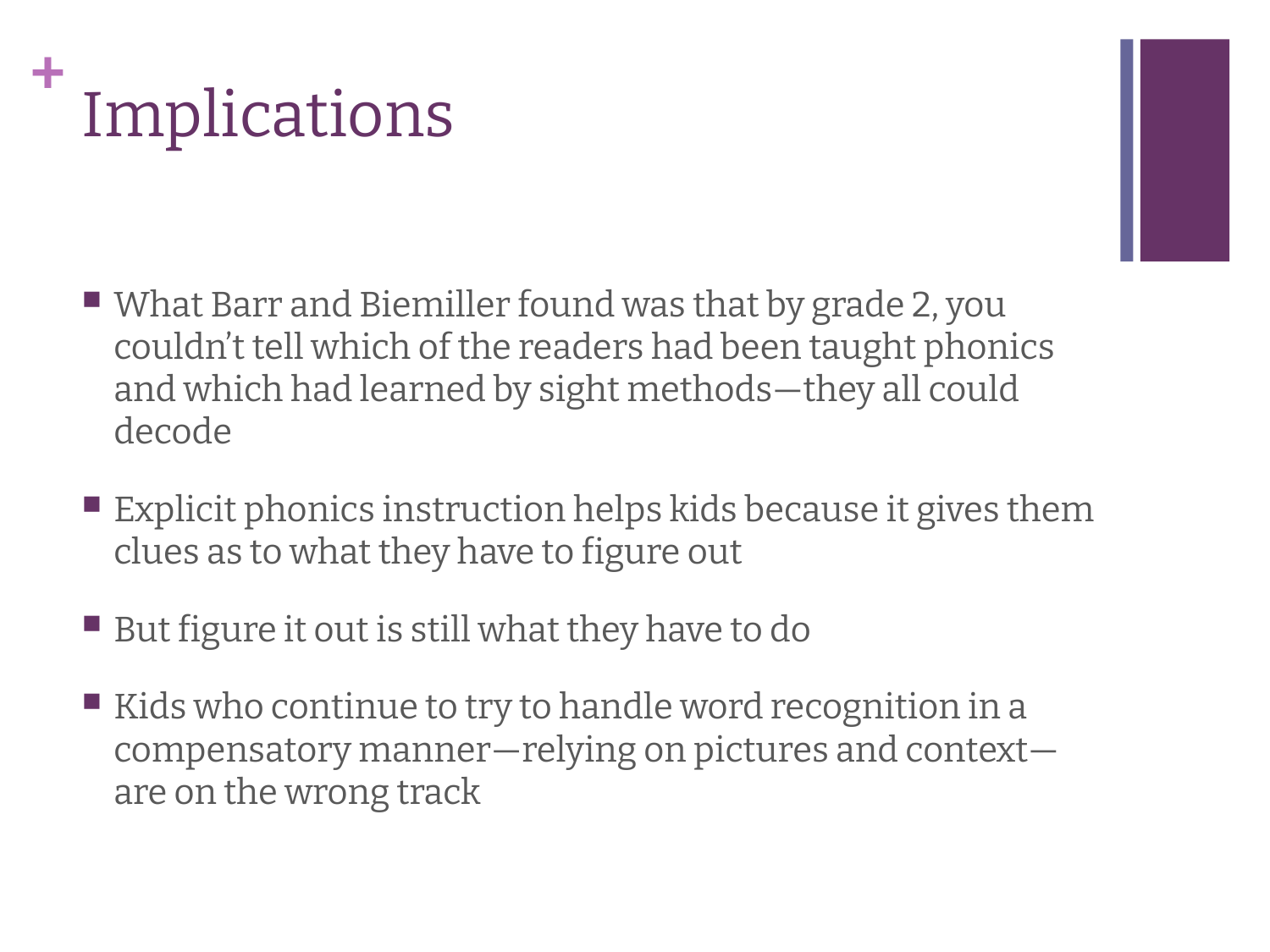

# Implications
What Barr and Biemiller found was that by grade 2, you couldn’t tell which of the readers had been taught phonics and which had learned by sight methods—they all could decode
Explicit phonics instruction helps kids because it gives them clues as to what they have to figure out
But figure it out is still what they have to do
Kids who continue to try to handle word recognition in a compensatory manner—relying on pictures and context—are on the wrong track